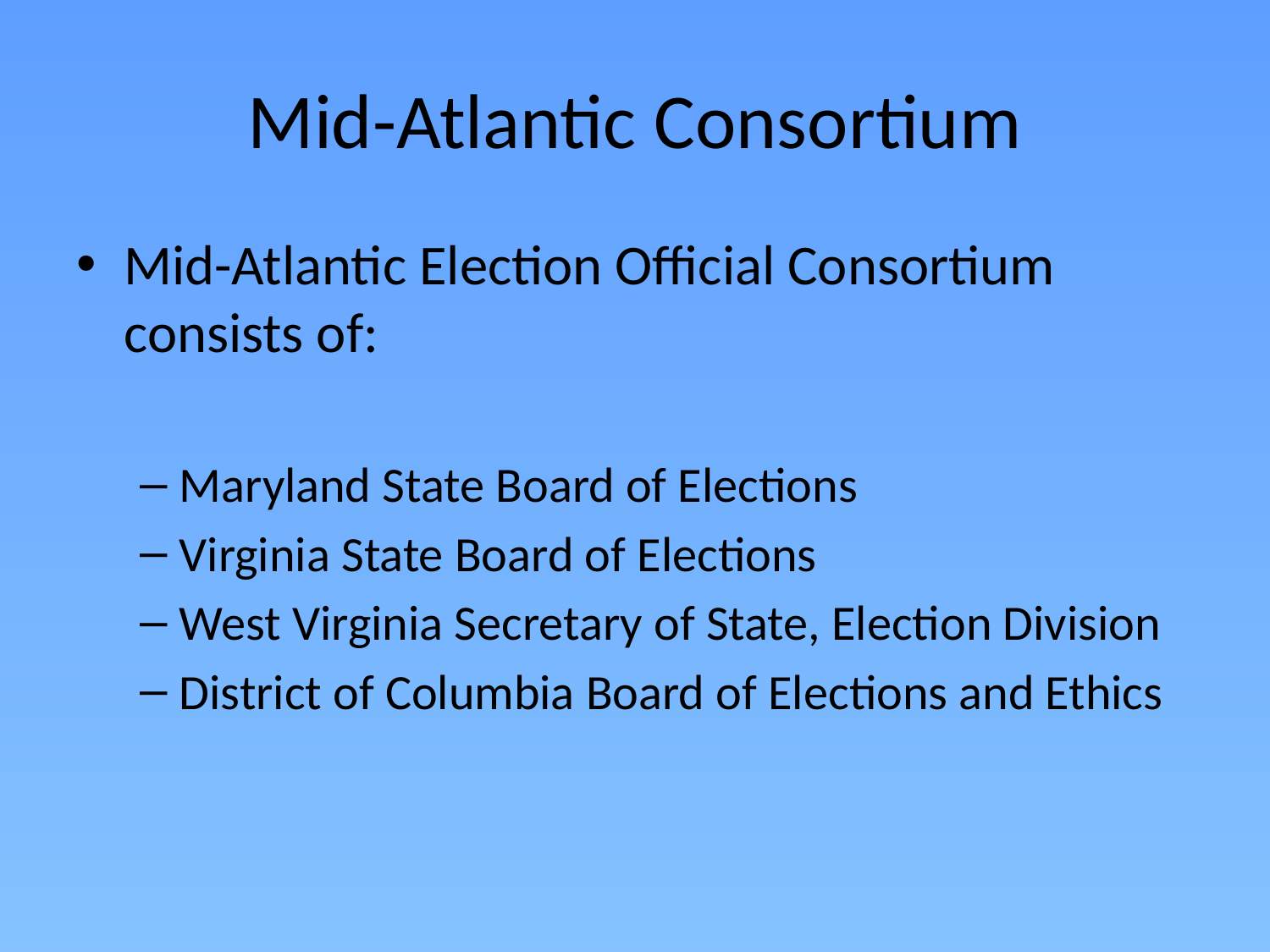

# Mid-Atlantic Consortium
Mid-Atlantic Election Official Consortium consists of:

Maryland State Board of Elections
Virginia State Board of Elections
West Virginia Secretary of State, Election Division
District of Columbia Board of Elections and Ethics